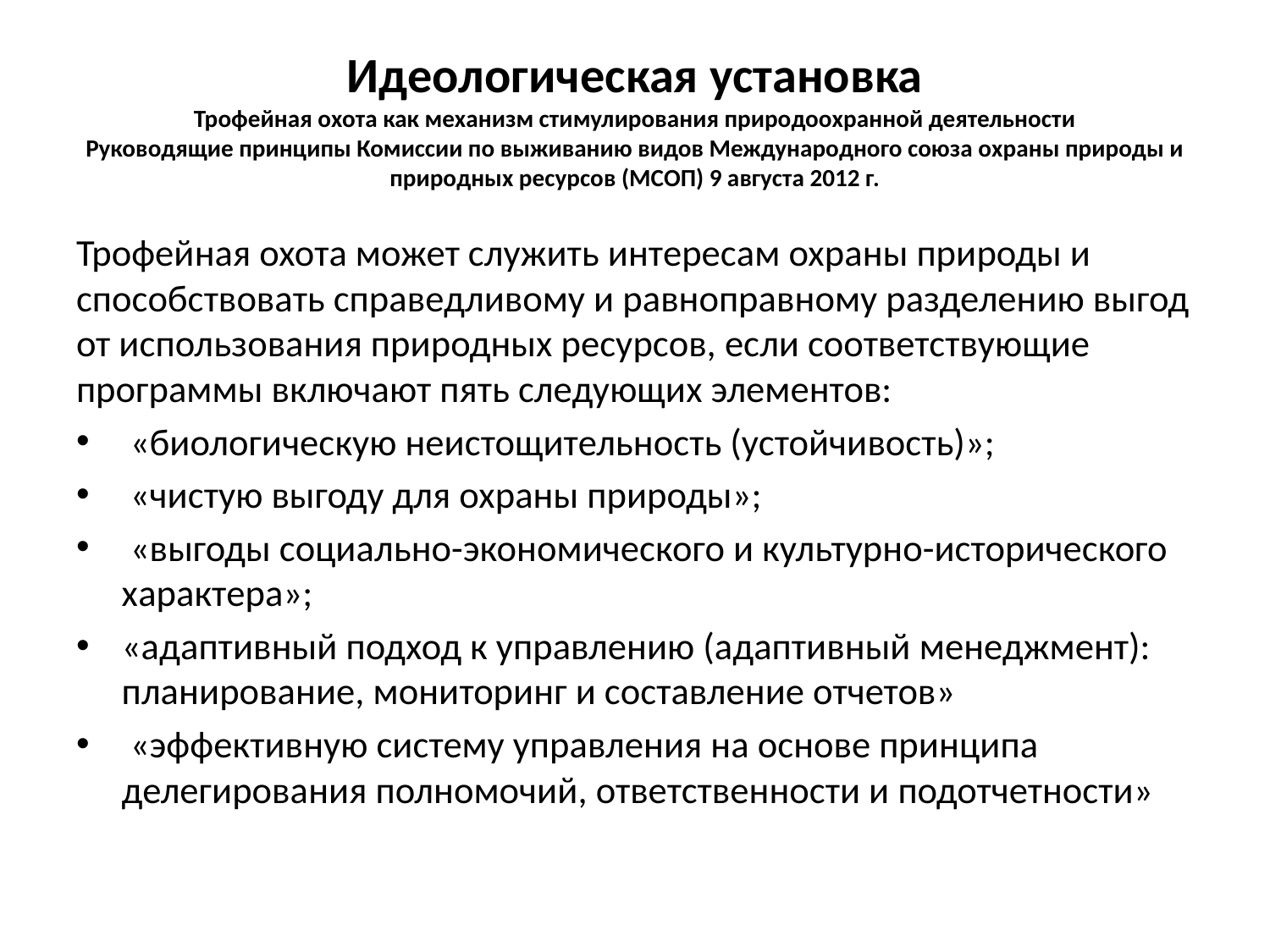

# Идеологическая установка Трофейная охота как механизм стимулирования природоохранной деятельности Руководящие принципы Комиссии по выживанию видов Международного союза охраны природы и природных ресурсов (МСОП) 9 августа 2012 г.
Трофейная охота может служить интересам охраны природы и способствовать справедливому и равноправному разделению выгод от использования природных ресурсов, если соответствующие программы включают пять следующих элементов:
 «биологическую неистощительность (устойчивость)»;
 «чистую выгоду для охраны природы»;
 «выгоды социально-экономического и культурно-исторического характера»;
«адаптивный подход к управлению (адаптивный менеджмент): планирование, мониторинг и составление отчетов»
 «эффективную систему управления на основе принципа делегирования полномочий, ответственности и подотчетности»